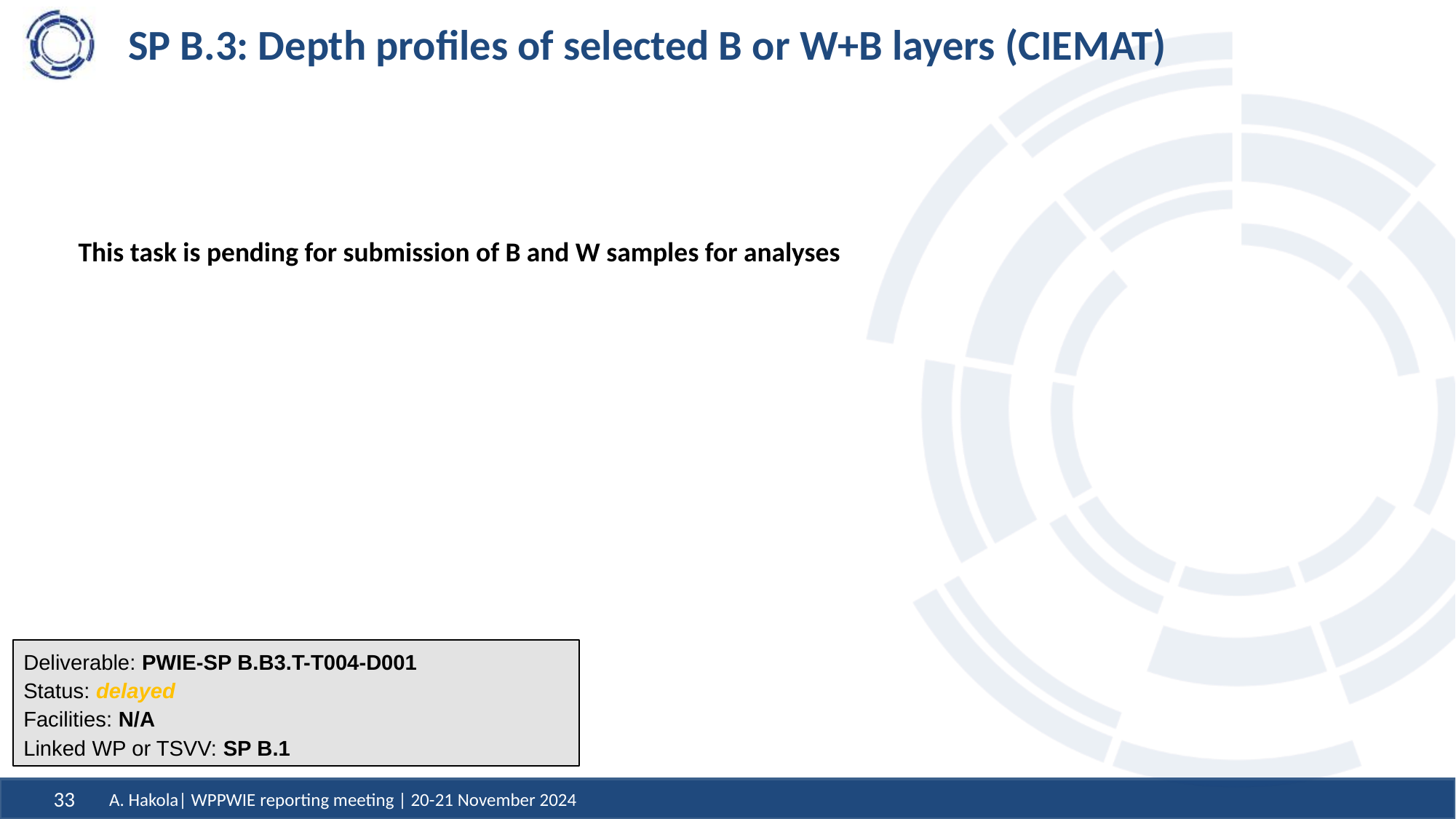

# SP B.3: Depth profiles of selected B or W+B layers (CIEMAT)
This task is pending for submission of B and W samples for analyses
Deliverable: PWIE-SP B.B3.T-T004-D001
Status: delayed
Facilities: N/A
Linked WP or TSVV: SP B.1
A. Hakola| WPPWIE reporting meeting | 20-21 November 2024
33